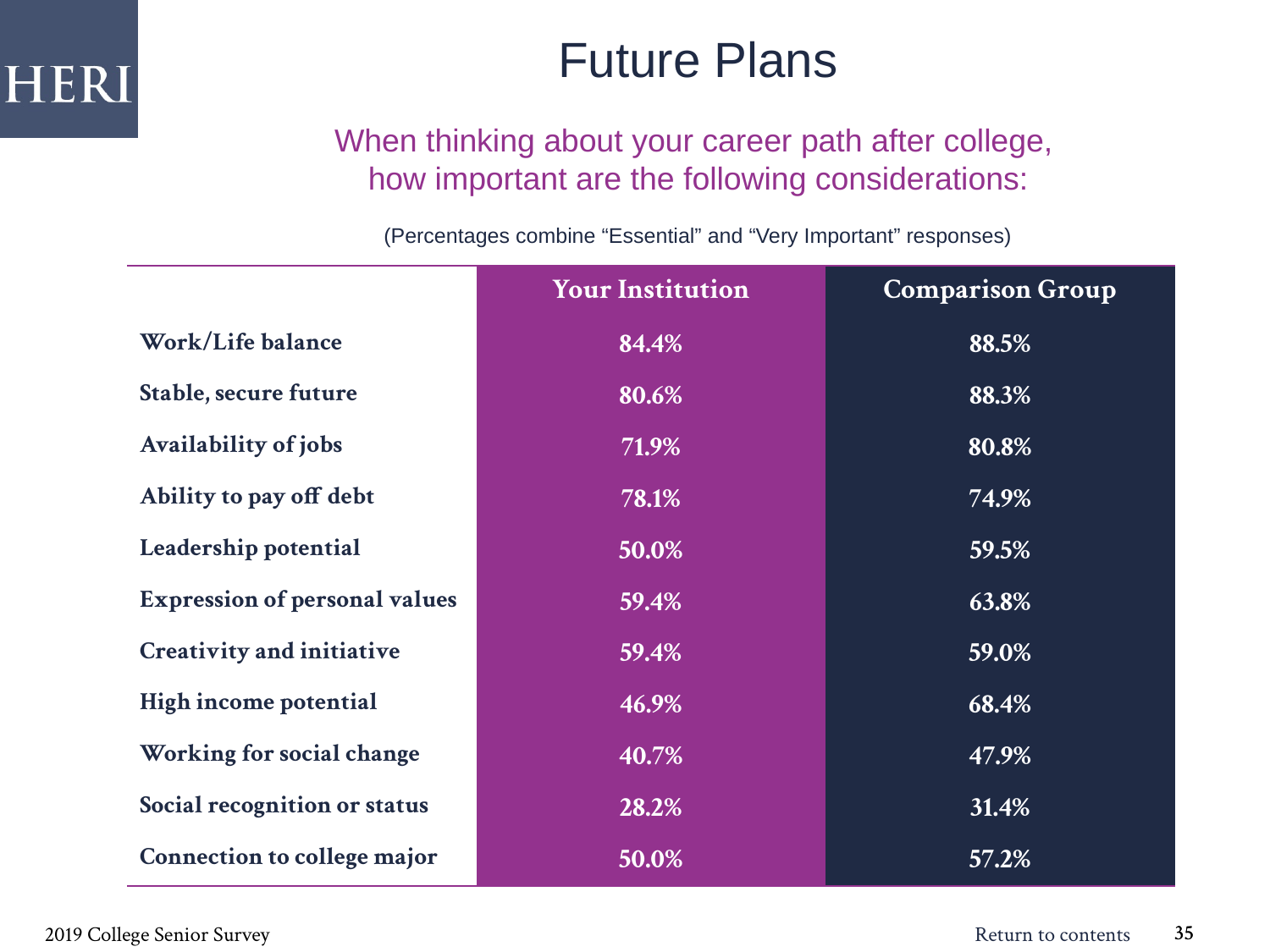

Future Plans
When thinking about your career path after college,
how important are the following considerations:
(Percentages combine “Essential” and “Very Important” responses)
|  | Your Institution | Comparison Group |
| --- | --- | --- |
| Work/Life balance | 84.4% | 88.5% |
| Stable, secure future | 80.6% | 88.3% |
| Availability of jobs | 71.9% | 80.8% |
| Ability to pay off debt | 78.1% | 74.9% |
| Leadership potential | 50.0% | 59.5% |
| Expression of personal values | 59.4% | 63.8% |
| Creativity and initiative | 59.4% | 59.0% |
| High income potential | 46.9% | 68.4% |
| Working for social change | 40.7% | 47.9% |
| Social recognition or status | 28.2% | 31.4% |
| Connection to college major | 50.0% | 57.2% |
2019 College Senior Survey
35
35